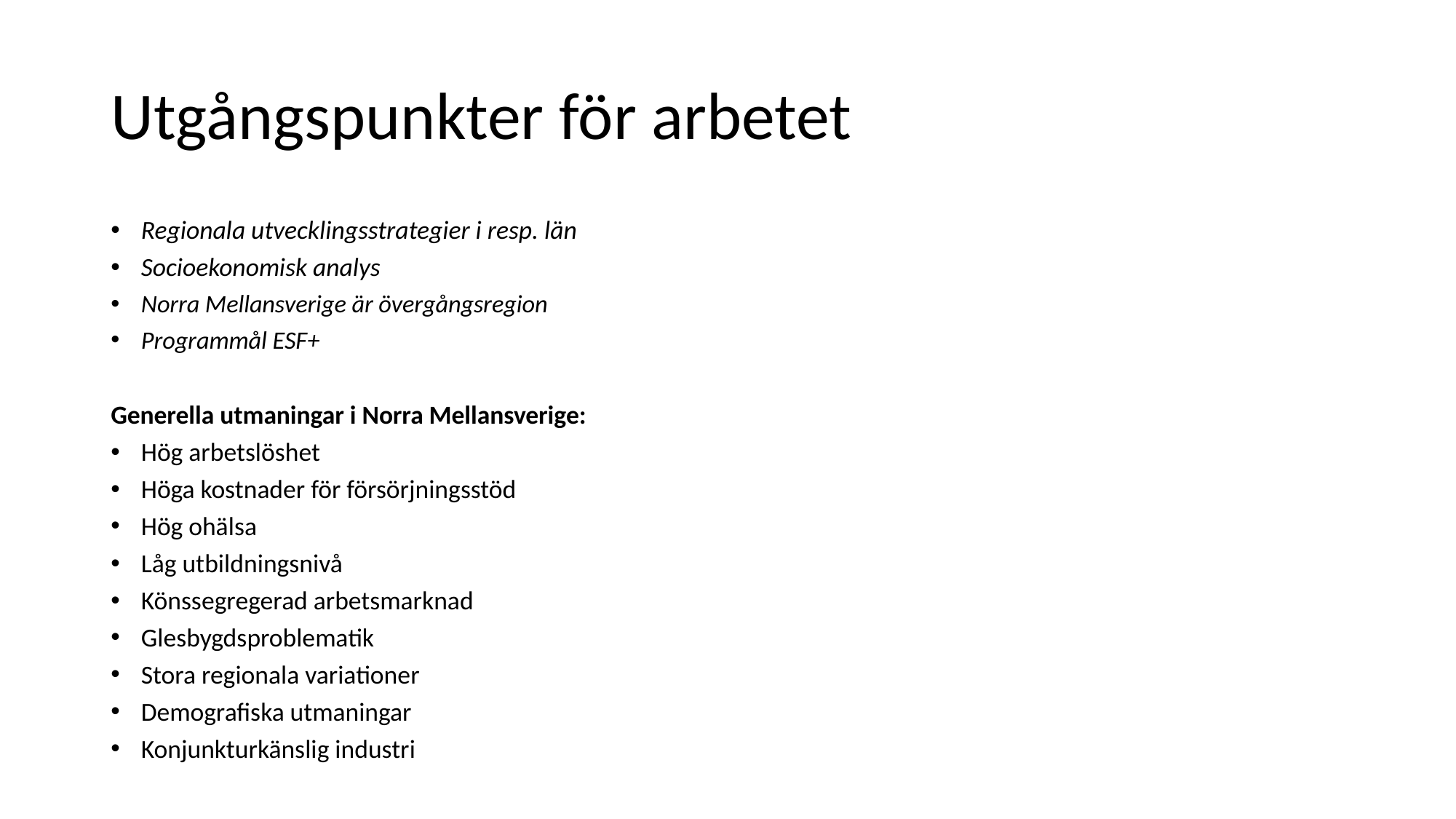

# Utgångspunkter för arbetet
Regionala utvecklingsstrategier i resp. län
Socioekonomisk analys
Norra Mellansverige är övergångsregion
Programmål ESF+

Generella utmaningar i Norra Mellansverige:
Hög arbetslöshet
Höga kostnader för försörjningsstöd
Hög ohälsa
Låg utbildningsnivå
Könssegregerad arbetsmarknad
Glesbygdsproblematik
Stora regionala variationer
Demografiska utmaningar
Konjunkturkänslig industri